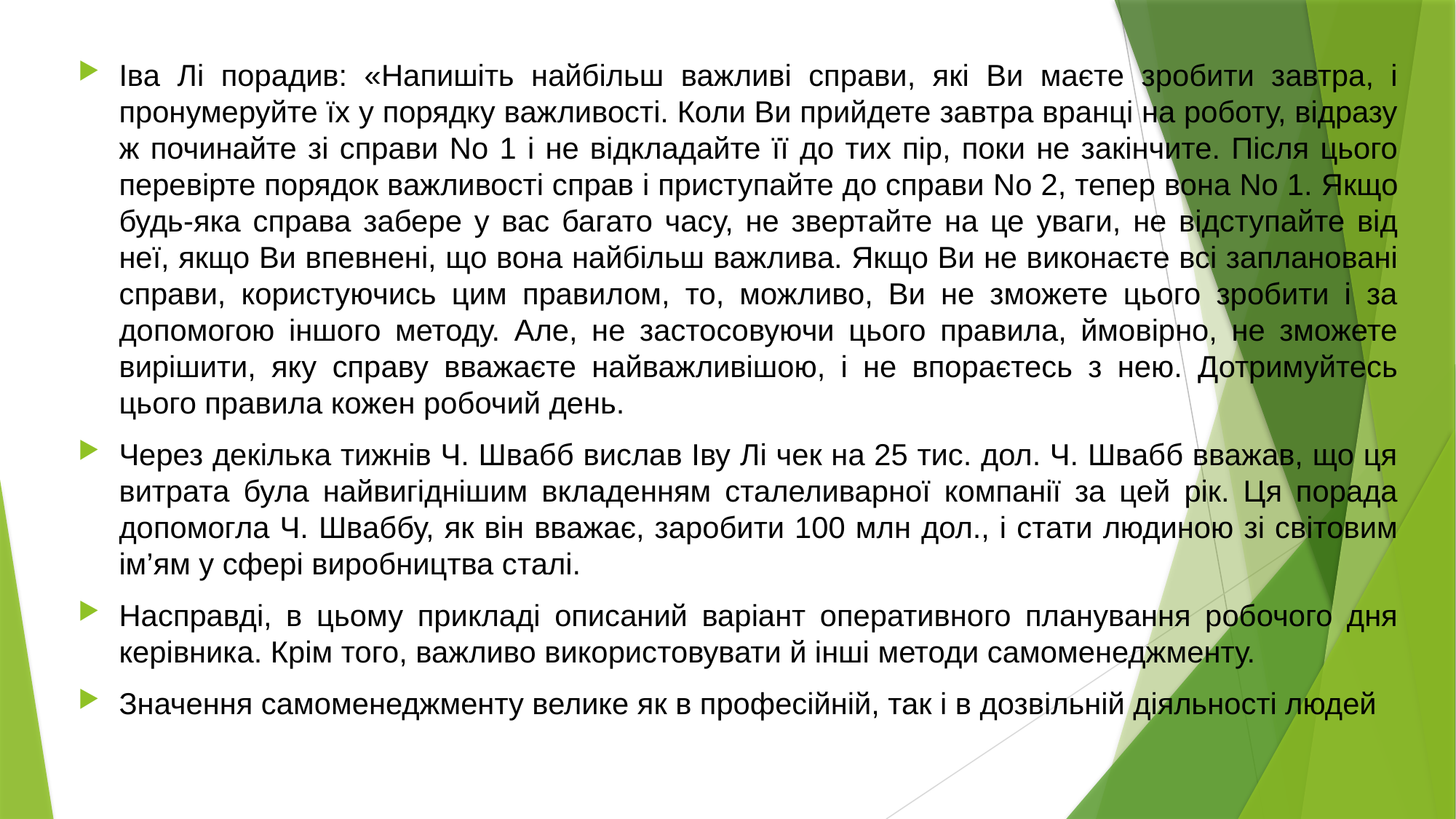

Іва Лі порадив: «Напишіть найбільш важливі справи, які Ви маєте зробити завтра, і пронумеруйте їх у порядку важливості. Коли Ви прийдете завтра вранці на роботу, відразу ж починайте зі справи No 1 і не відкладайте її до тих пір, поки не закінчите. Після цього перевірте порядок важливості справ і приступайте до справи No 2, тепер вона No 1. Якщо будь-яка справа забере у вас багато часу, не звертайте на це уваги, не відступайте від неї, якщо Ви впевнені, що вона найбільш важлива. Якщо Ви не виконаєте всі заплановані справи, користуючись цим правилом, то, можливо, Ви не зможете цього зробити і за допомогою іншого методу. Але, не застосовуючи цього правила, ймовірно, не зможете вирішити, яку справу вважаєте найважливішою, і не впораєтесь з нею. Дотримуйтесь цього правила кожен робочий день.
Через декілька тижнів Ч. Швабб вислав Іву Лі чек на 25 тис. дол. Ч. Швабб вважав, що ця витрата була найвигіднішим вкладенням сталеливарної компанії за цей рік. Ця порада допомогла Ч. Шваббу, як він вважає, заробити 100 млн дол., і стати людиною зі світовим ім’ям у сфері виробництва сталі.
Насправді, в цьому прикладі описаний варіант оперативного планування робочого дня керівника. Крім того, важливо використовувати й інші методи самоменеджменту.
Значення самоменеджменту велике як в професійній, так і в дозвільній діяльності людей